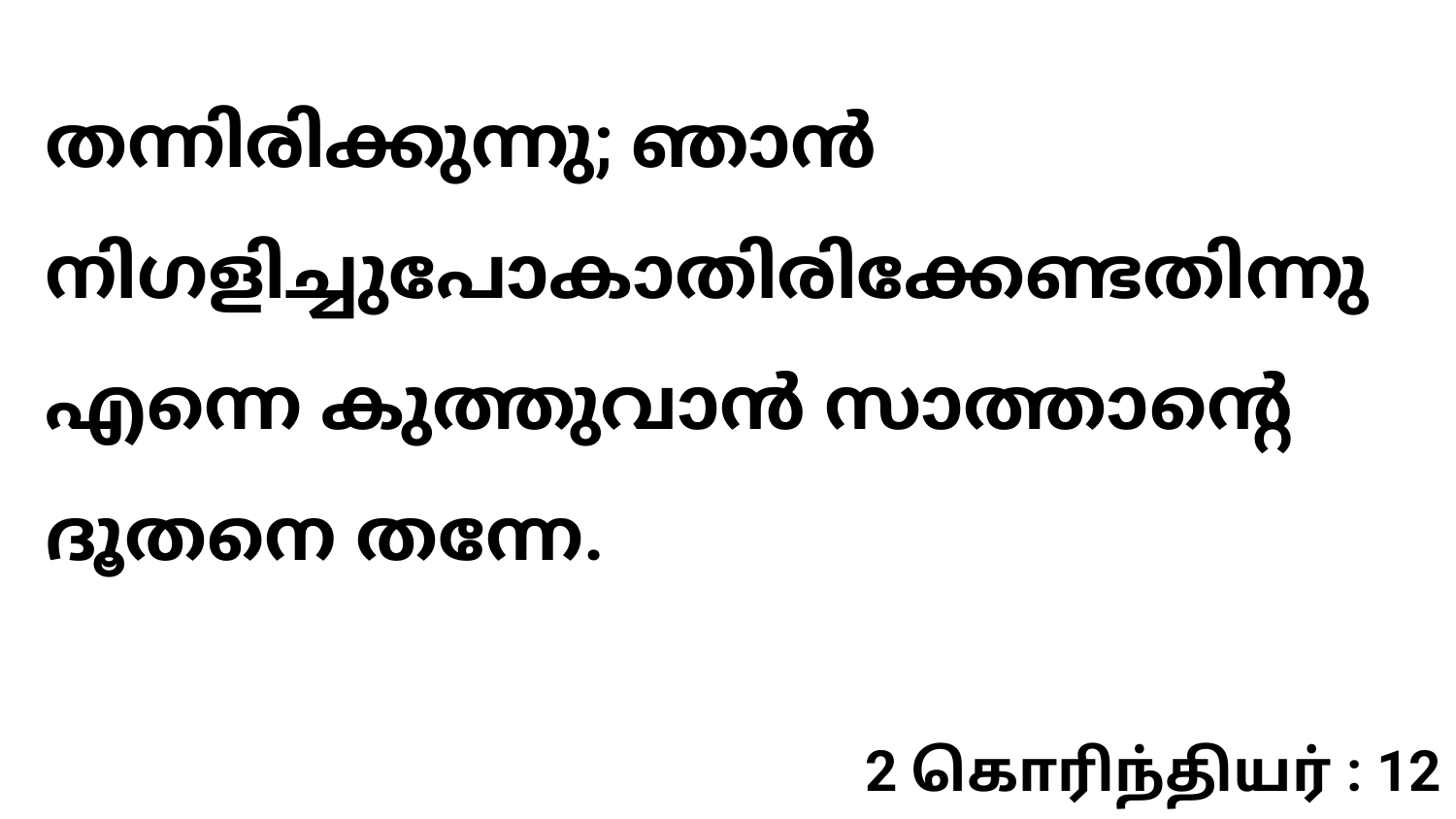

തന്നിരിക്കുന്നു; ഞാൻ നിഗളിച്ചുപോകാതിരിക്കേണ്ടതിന്നു എന്നെ കുത്തുവാൻ സാത്താന്റെ ദൂതനെ തന്നേ.
2 கொரிந்தியர் : 12